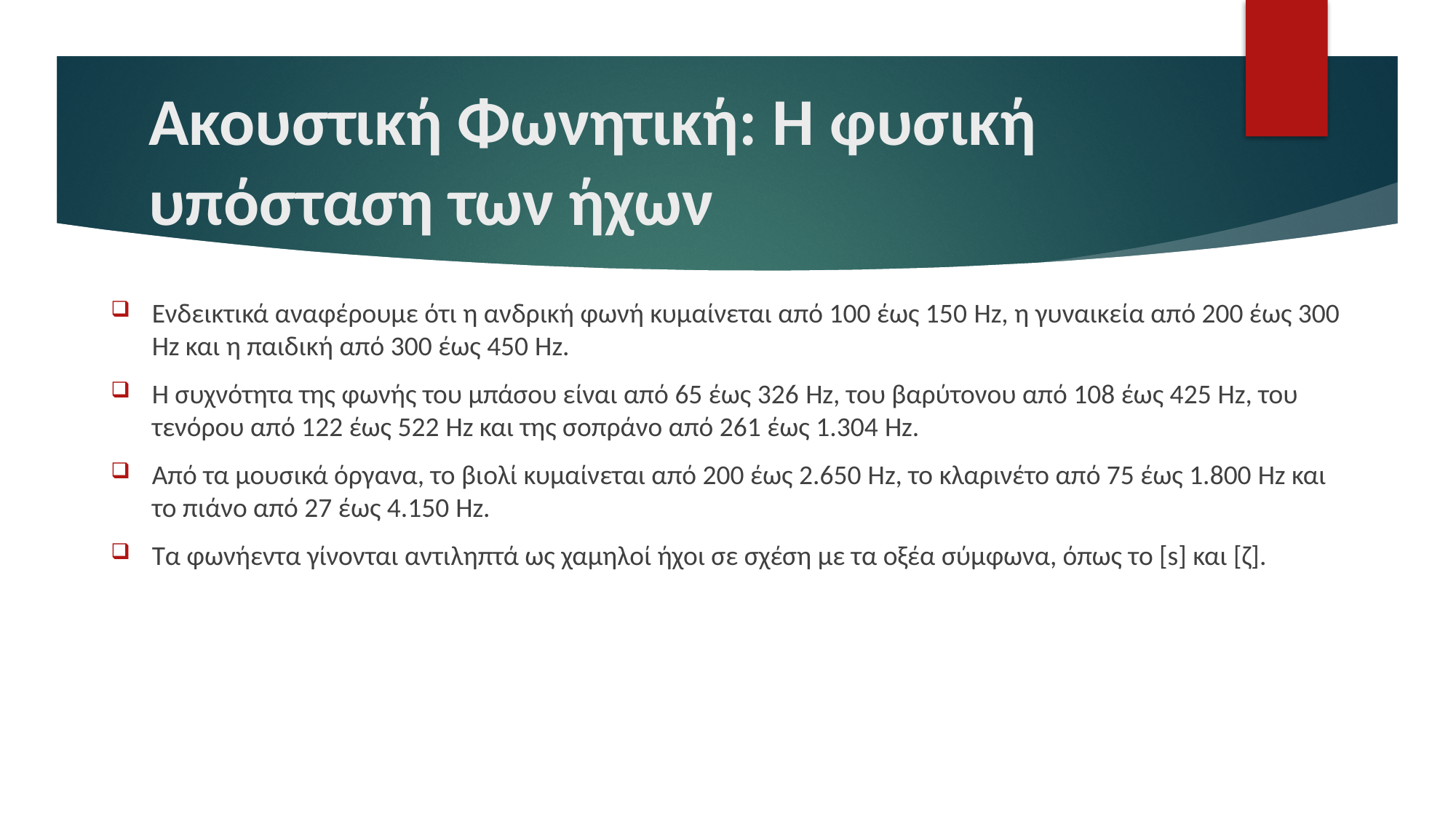

# Ακουστική Φωνητική: Η φυσική υπόσταση των ήχων
Ενδεικτικά αναφέρουμε ότι η ανδρική φωνή κυμαίνεται από 100 έως 150 Hz, η γυναικεία από 200 έως 300 Hz και η παιδική από 300 έως 450 Hz.
Η συχνότητα της φωνής του μπάσου είναι από 65 έως 326 Hz, του βαρύτονου από 108 έως 425 Hz, του τενόρου από 122 έως 522 Hz και της σοπράνο από 261 έως 1.304 Hz.
Από τα μουσικά όργανα, το βιολί κυμαίνεται από 200 έως 2.650 Hz, το κλαρινέτο από 75 έως 1.800 Hz και το πιάνο από 27 έως 4.150 Hz.
Τα φωνήεντα γίνονται αντιληπτά ως χαμηλοί ήχοι σε σχέση με τα οξέα σύμφωνα, όπως το [s] και [ζ].